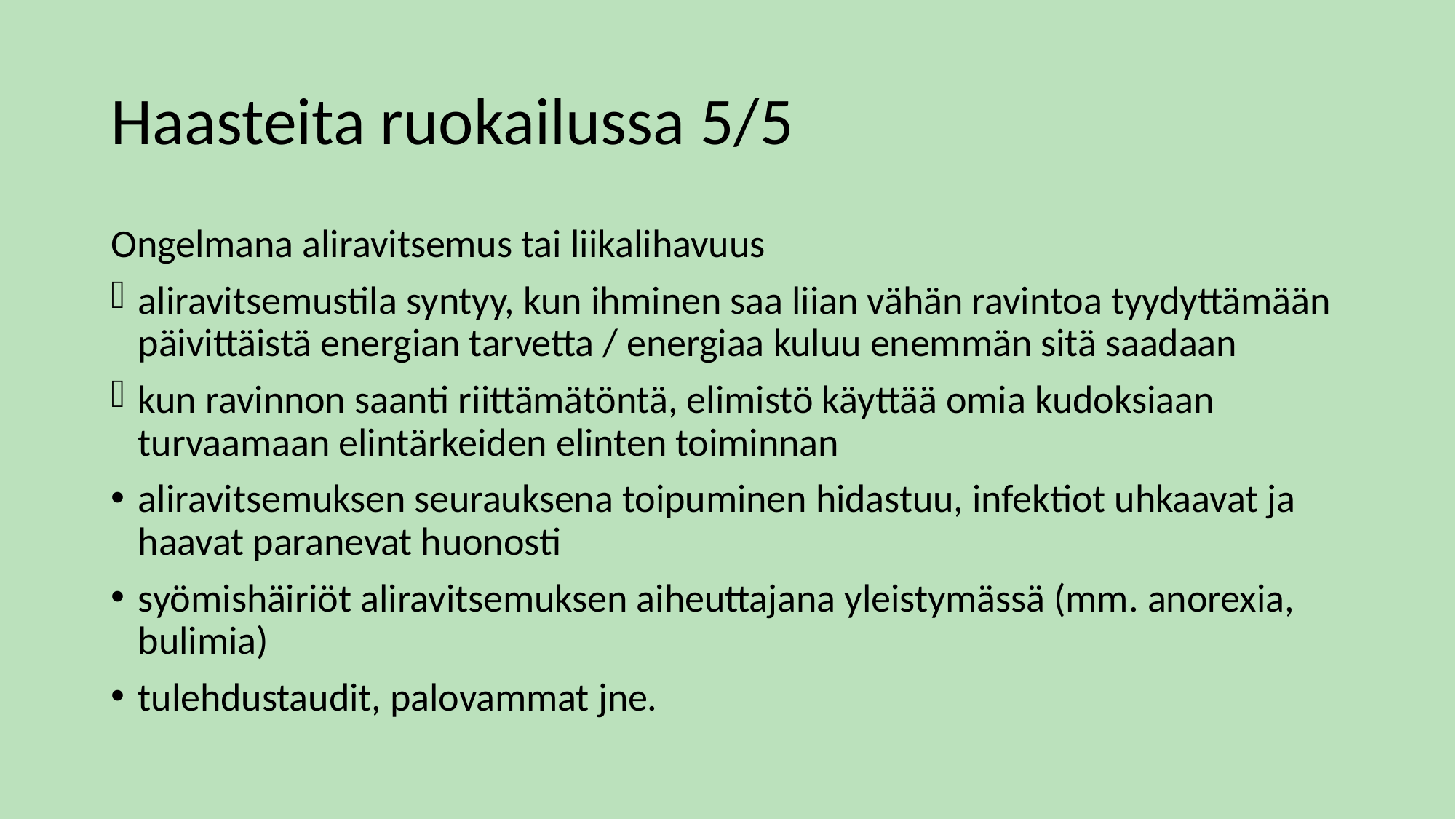

# Haasteita ruokailussa 5/5
Ongelmana aliravitsemus tai liikalihavuus
aliravitsemustila syntyy, kun ihminen saa liian vähän ravintoa tyydyttämään päivittäistä energian tarvetta / energiaa kuluu enemmän sitä saadaan
kun ravinnon saanti riittämätöntä, elimistö käyttää omia kudoksiaan turvaamaan elintärkeiden elinten toiminnan
aliravitsemuksen seurauksena toipuminen hidastuu, infektiot uhkaavat ja haavat paranevat huonosti
syömishäiriöt aliravitsemuksen aiheuttajana yleistymässä (mm. anorexia, bulimia)
tulehdustaudit, palovammat jne.